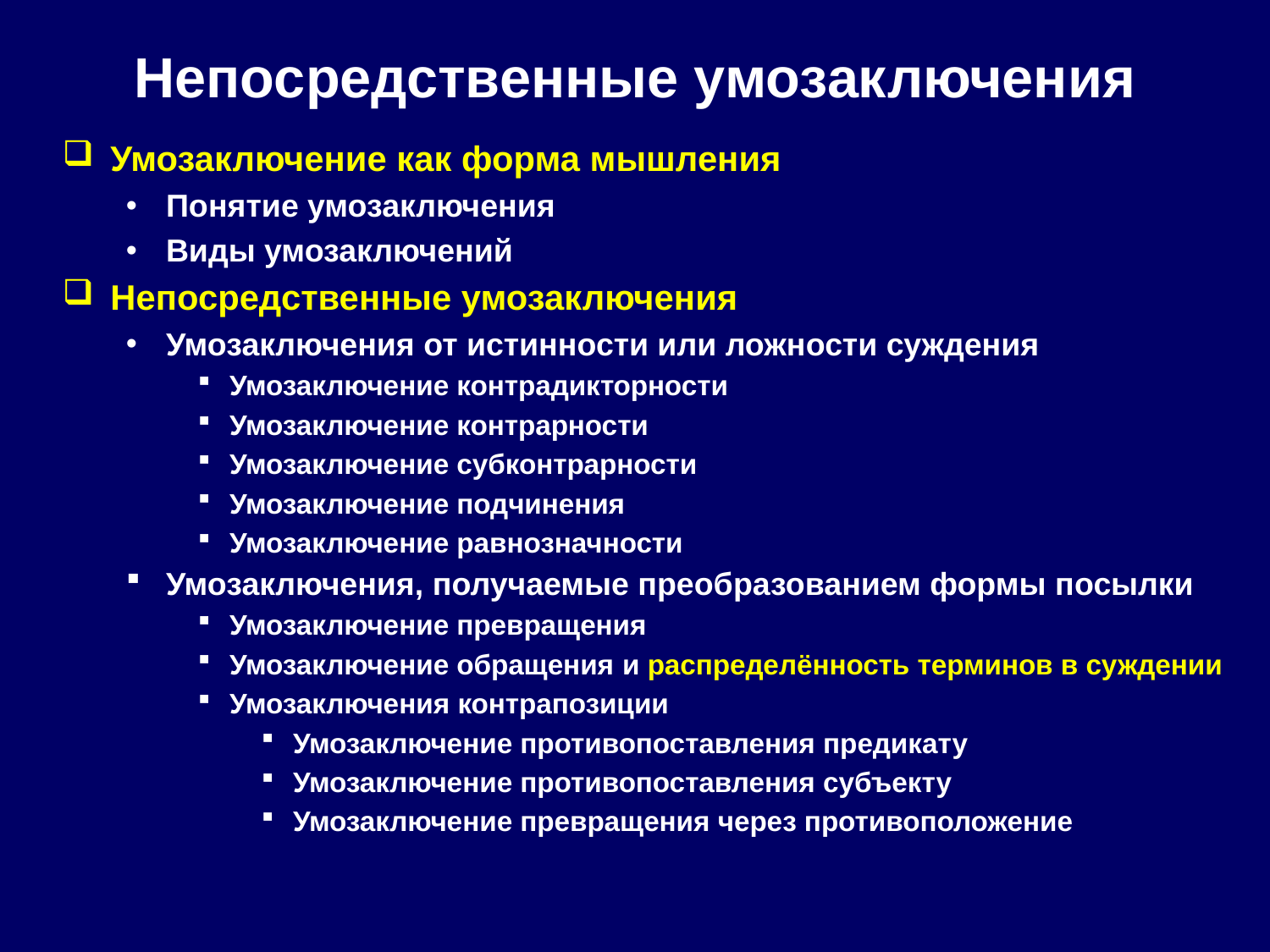

# Непосредственные умозаключения
Умозаключение как форма мышления
Понятие умозаключения
Виды умозаключений
Непосредственные умозаключения
Умозаключения от истинности или ложности суждения
Умозаключение контрадикторности
Умозаключение контрарности
Умозаключение субконтрарности
Умозаключение подчинения
Умозаключение равнозначности
Умозаключения, получаемые преобразованием формы посылки
Умозаключение превращения
Умозаключение обращения и распределённость терминов в суждении
Умозаключения контрапозиции
Умозаключение противопоставления предикату
Умозаключение противопоставления субъекту
Умозаключение превращения через противоположение